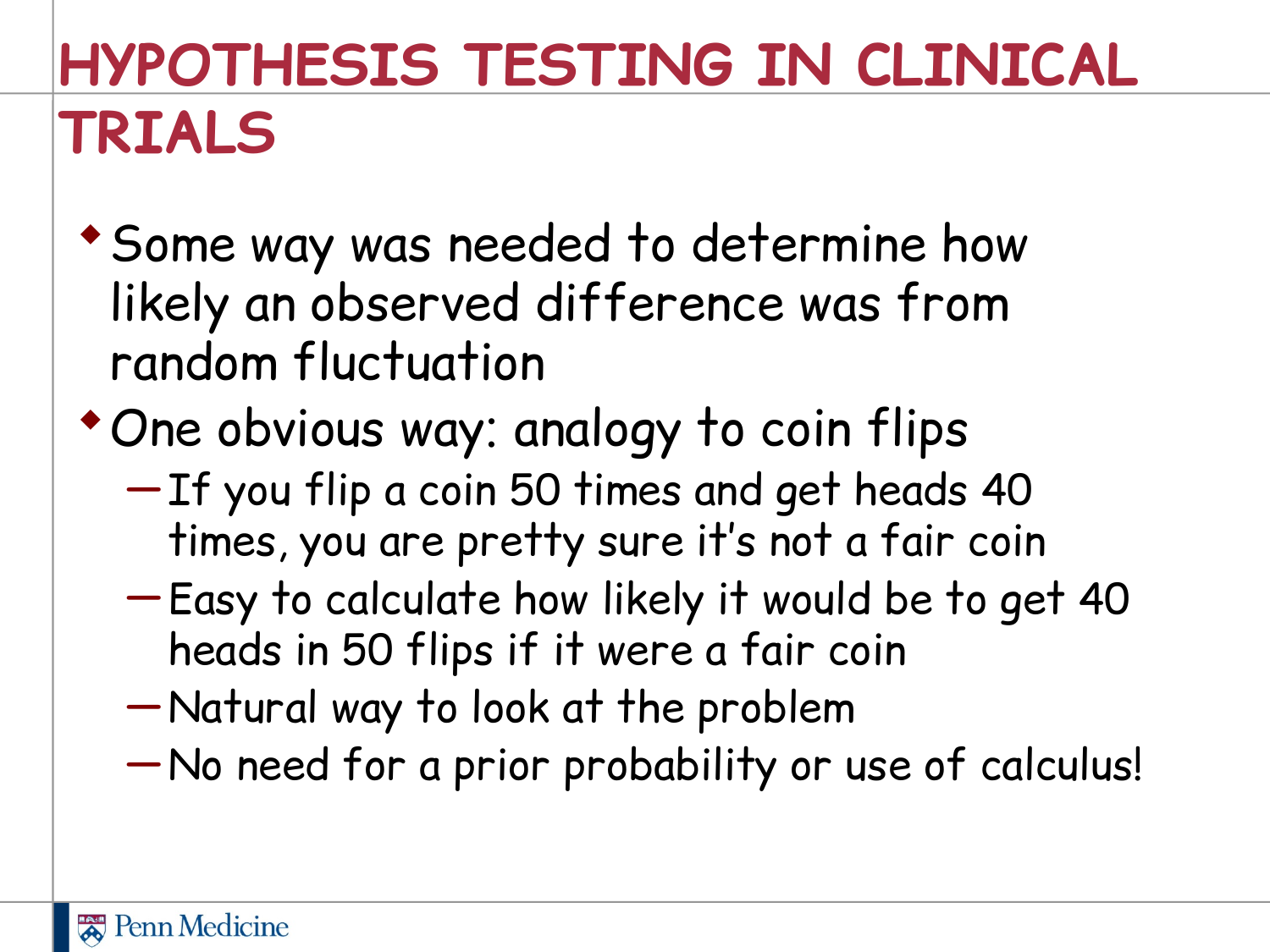

# HYPOTHESIS TESTING IN CLINICAL TRIALS
Some way was needed to determine how likely an observed difference was from random fluctuation
One obvious way: analogy to coin flips
If you flip a coin 50 times and get heads 40 times, you are pretty sure it’s not a fair coin
Easy to calculate how likely it would be to get 40 heads in 50 flips if it were a fair coin
Natural way to look at the problem
No need for a prior probability or use of calculus!